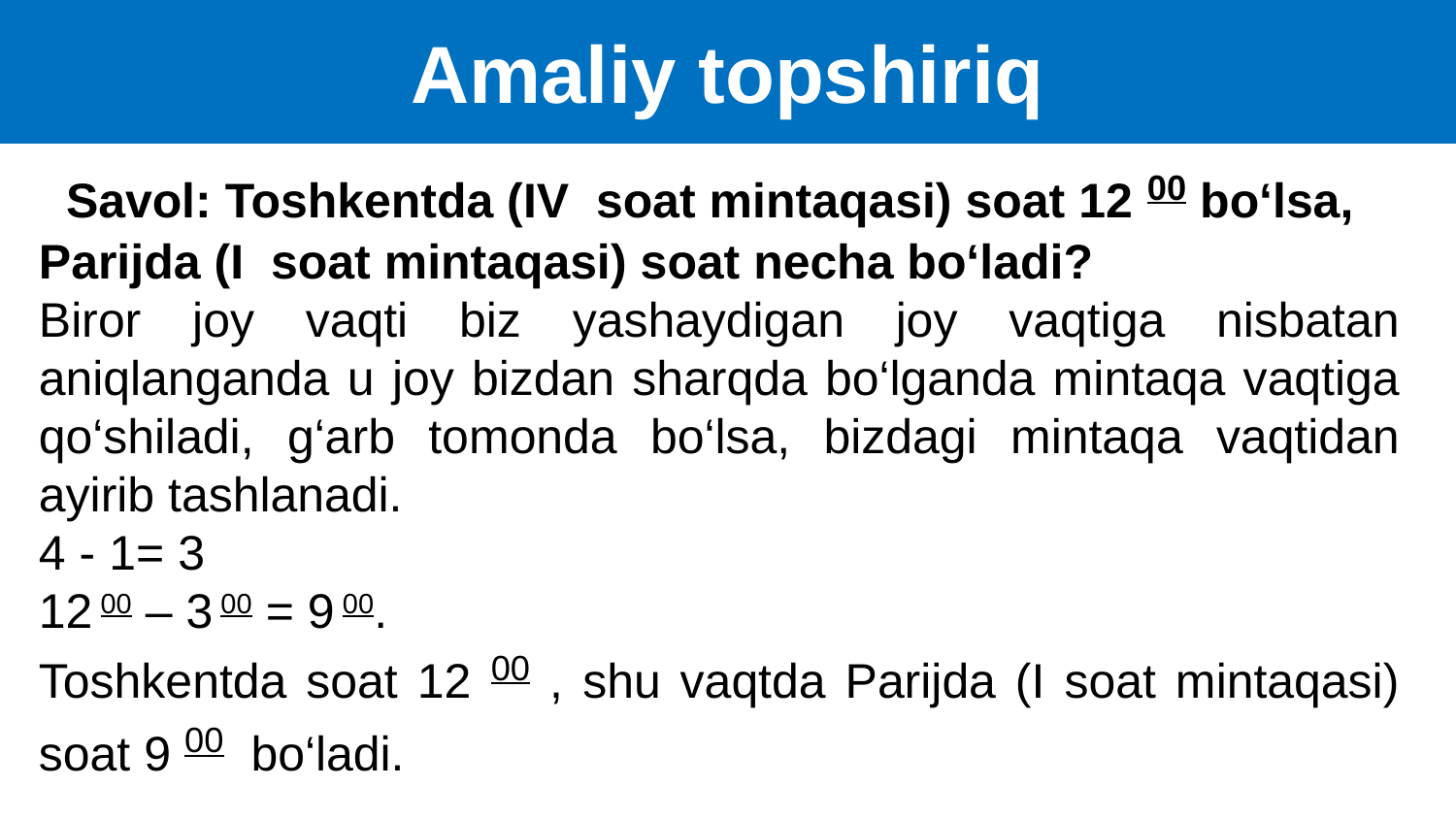

Amaliy topshiriq
  Savol: Toshkentda (IV  soat mintaqasi) soat 12 00 bo‘lsa, Parijda (I  soat mintaqasi) soat necha bo‘ladi?
Biror joy vaqti biz yashaydigan joy vaqtiga nisbatan aniqlanganda u joy bizdan sharqda bo‘lganda mintaqa vaqtiga qo‘shiladi, g‘arb tomonda bo‘lsa, bizdagi mintaqa vaqtidan ayirib tashlanadi.
4 - 1= 3
12 00 – 3 00 = 9 00.
Toshkentda soat 12 00 , shu vaqtda Parijda (I soat mintaqasi) soat 9 00  bo‘ladi.